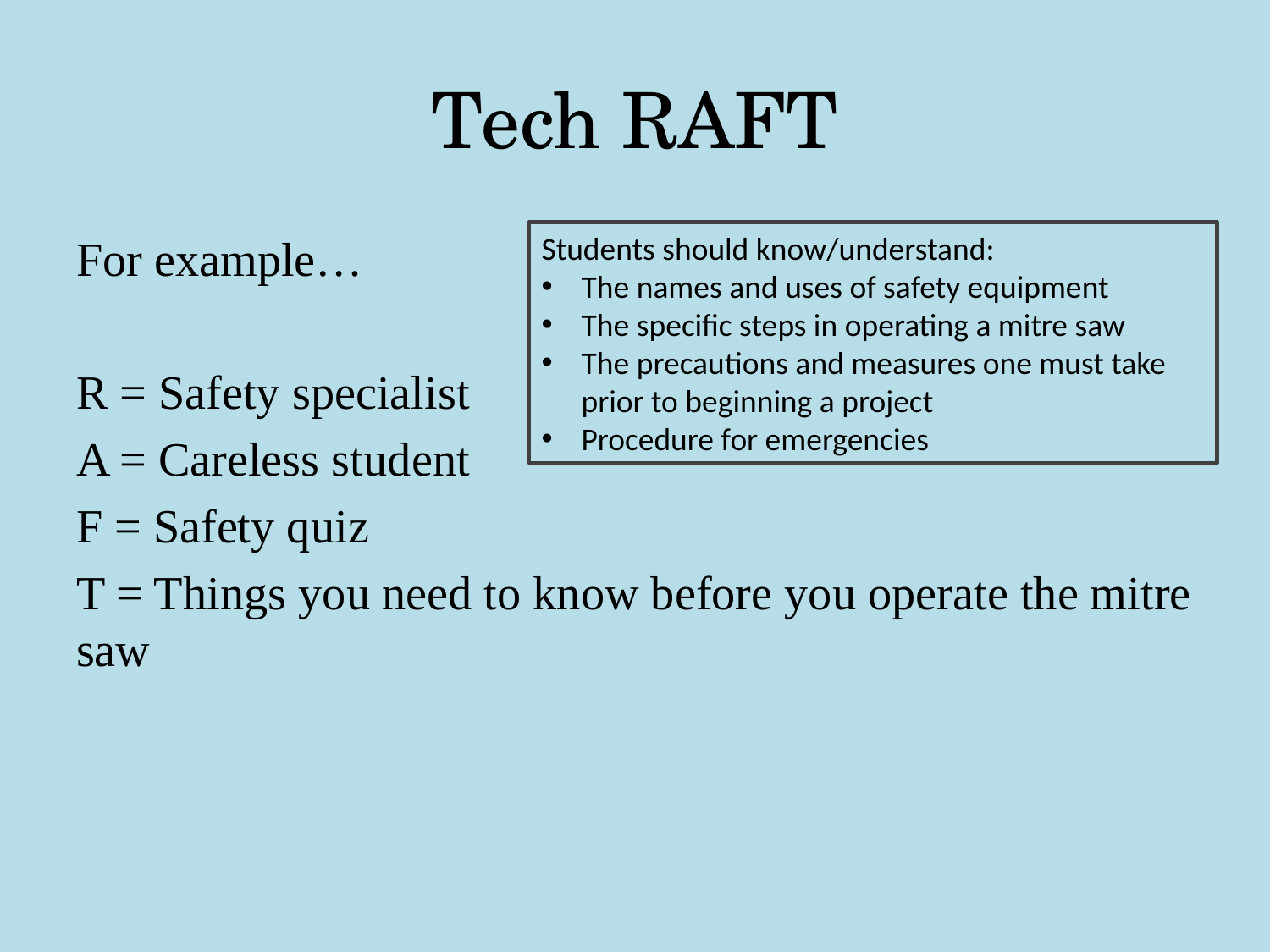

# Tech RAFT
For example…

R = Safety specialist
A = Careless student
F = Safety quiz
T = Things you need to know before you operate the mitre saw
Students should know/understand:
The names and uses of safety equipment
The specific steps in operating a mitre saw
The precautions and measures one must take prior to beginning a project
Procedure for emergencies